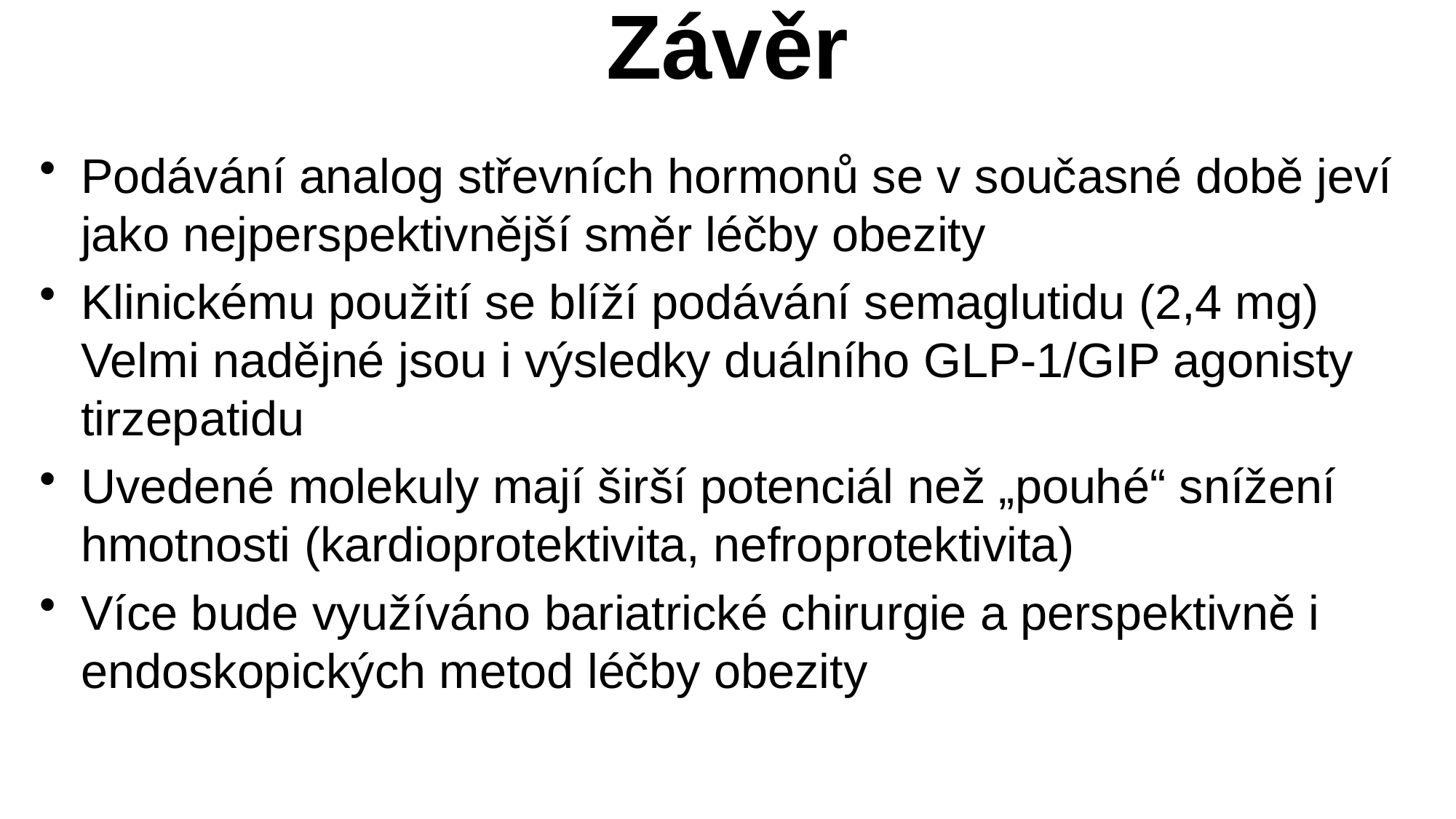

# Závěr
Podávání analog střevních hormonů se v současné době jeví jako nejperspektivnější směr léčby obezity
Klinickému použití se blíží podávání semaglutidu (2,4 mg) Velmi nadějné jsou i výsledky duálního GLP-1/GIP agonisty tirzepatidu
Uvedené molekuly mají širší potenciál než „pouhé“ snížení hmotnosti (kardioprotektivita, nefroprotektivita)
Více bude využíváno bariatrické chirurgie a perspektivně i endoskopických metod léčby obezity